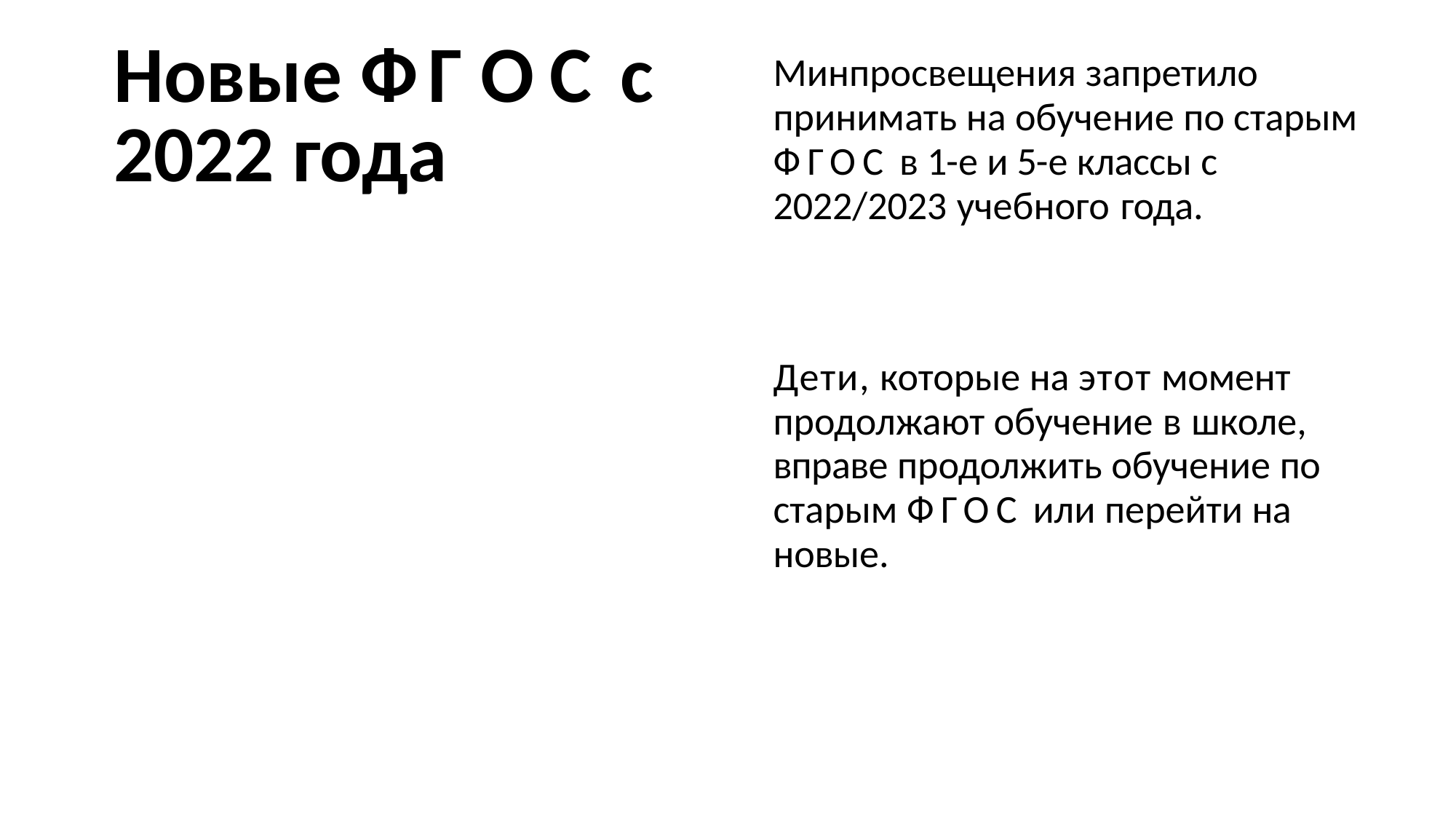

# Новые ФГОС с 2022 года
Минпросвещения запретило принимать на обучение по старым ФГОС в 1-е и 5-е классы с 2022/2023 учебного года.

Дети, которые на этот момент продолжают обучение в школе, вправе продолжить обучение по старым ФГОС или перейти на новые.